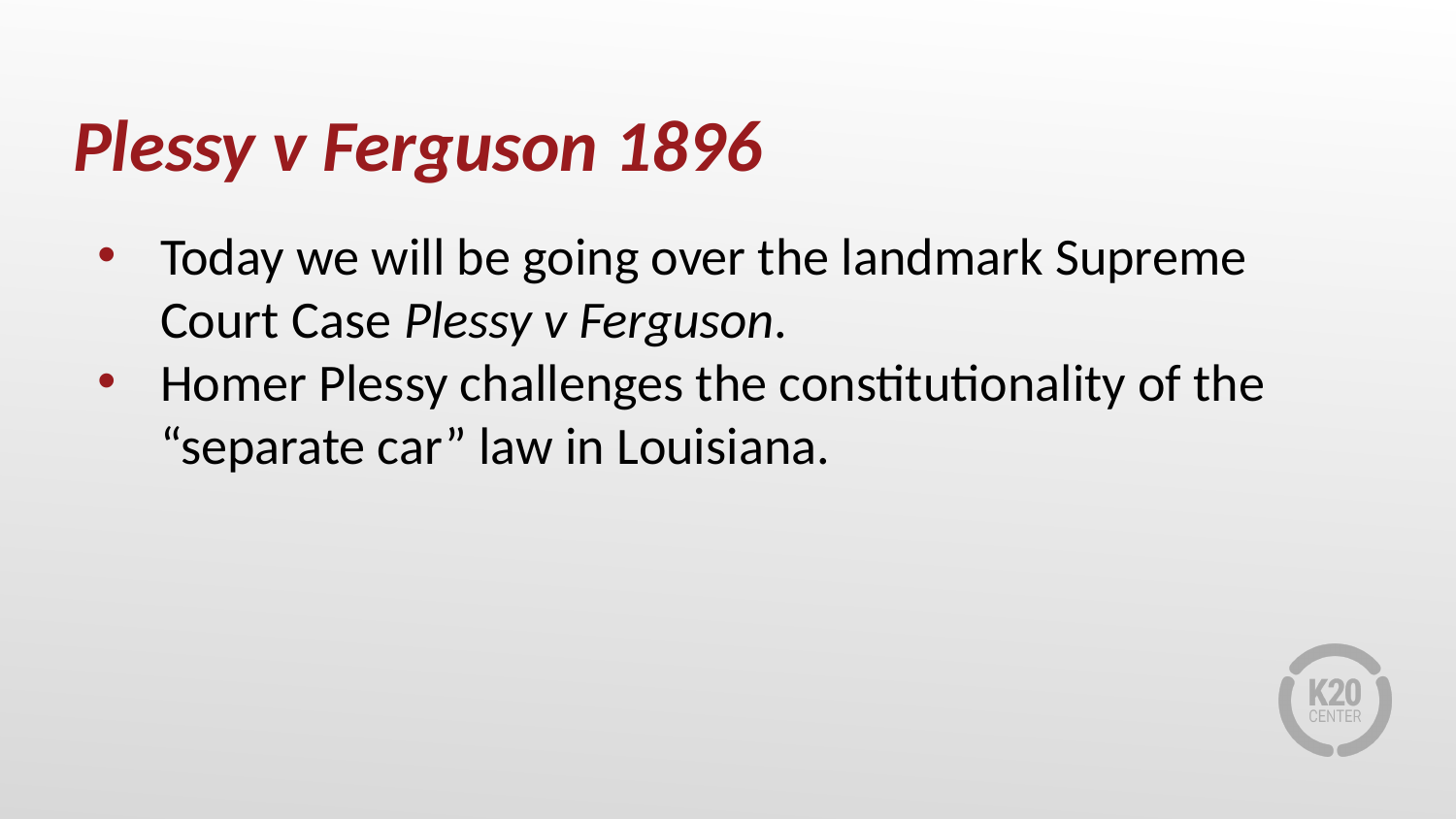

# Plessy v Ferguson 1896
Today we will be going over the landmark Supreme Court Case Plessy v Ferguson.
Homer Plessy challenges the constitutionality of the “separate car” law in Louisiana.